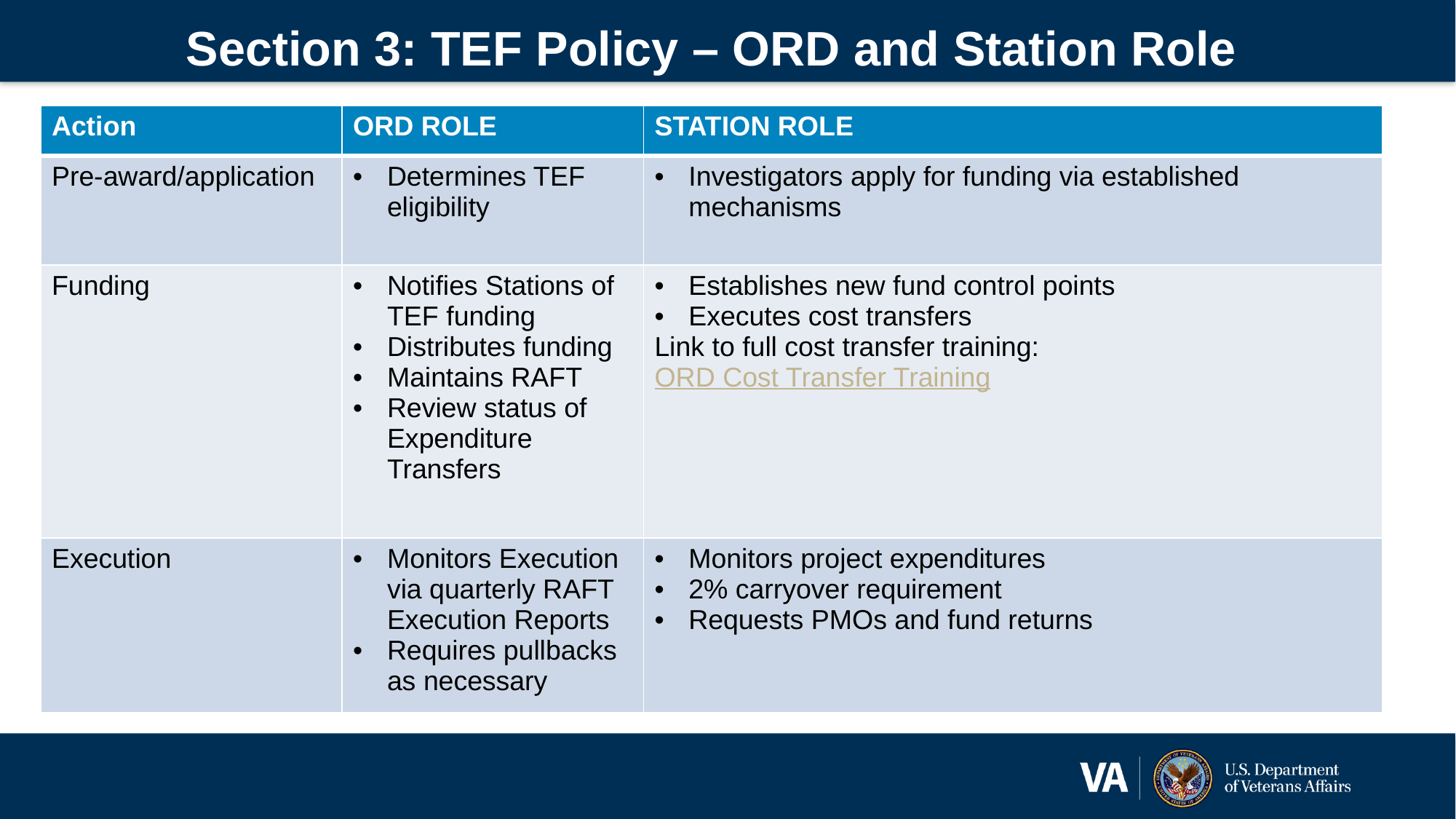

Section 3: TEF Policy – ORD and Station Role
| Action | ORD ROLE | STATION ROLE |
| --- | --- | --- |
| Pre-award/application | Determines TEF eligibility | Investigators apply for funding via established mechanisms |
| Funding | Notifies Stations of TEF funding Distributes funding Maintains RAFT Review status of Expenditure Transfers | Establishes new fund control points Executes cost transfers Link to full cost transfer training: ORD Cost Transfer Training |
| Execution | Monitors Execution via quarterly RAFT Execution Reports Requires pullbacks as necessary | Monitors project expenditures 2% carryover requirement Requests PMOs and fund returns |